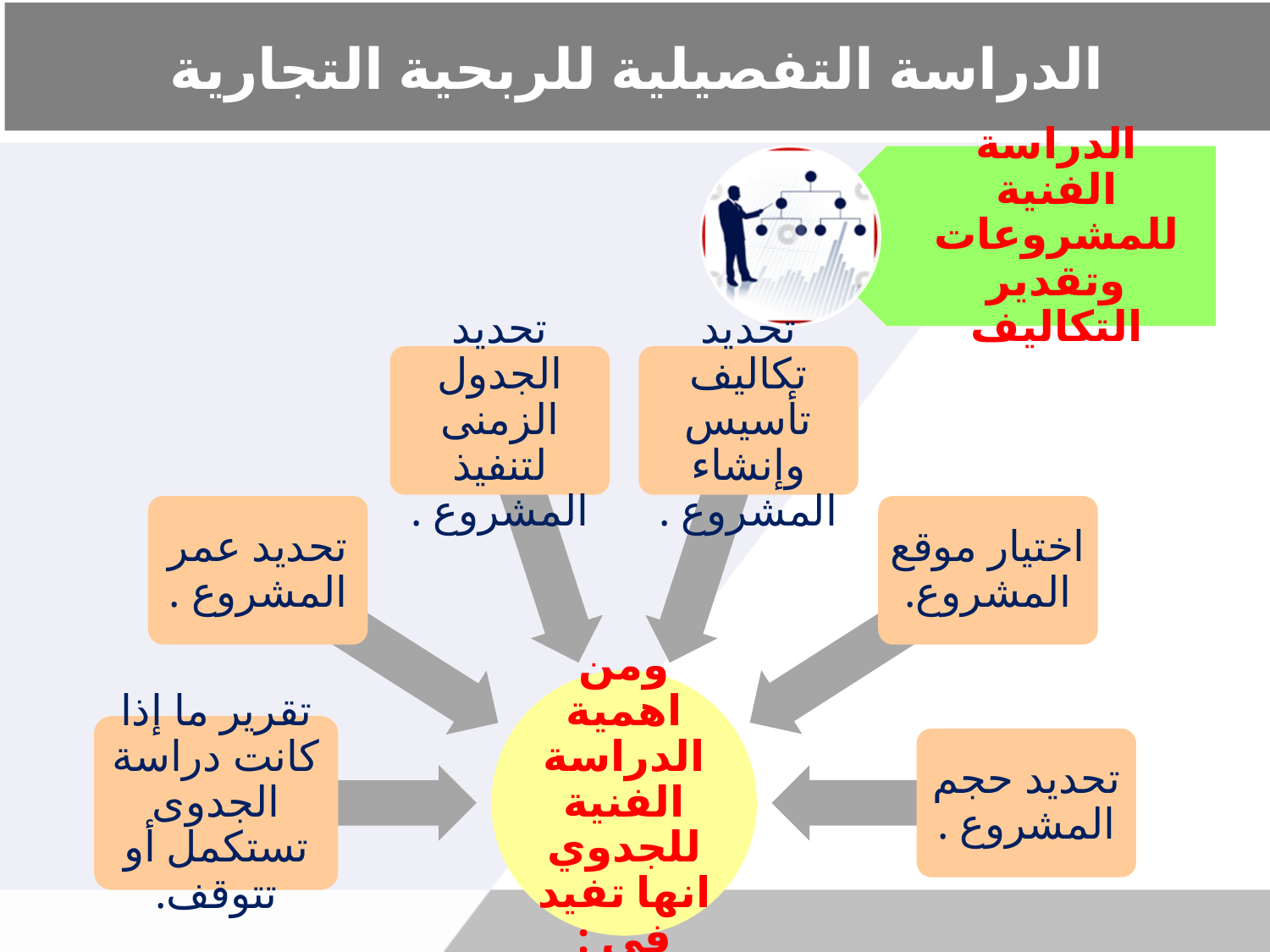

# الدراسة التفصيلية للربحية التجارية

الدراسة الفنية للمشروعات وتقدير التكاليف
تحديد الجدول الزمنى لتنفيذ المشروع .
تحديد تكاليف تأسيس وإنشاء المشروع .
تحديد عمر المشروع .
اختيار موقع المشروع.

ومن اهمية الدراسة الفنية للجدوي انها تفيد في :
تقرير ما إذا كانت دراسة الجدوى تستكمل أو تتوقف.
تحديد حجم المشروع .